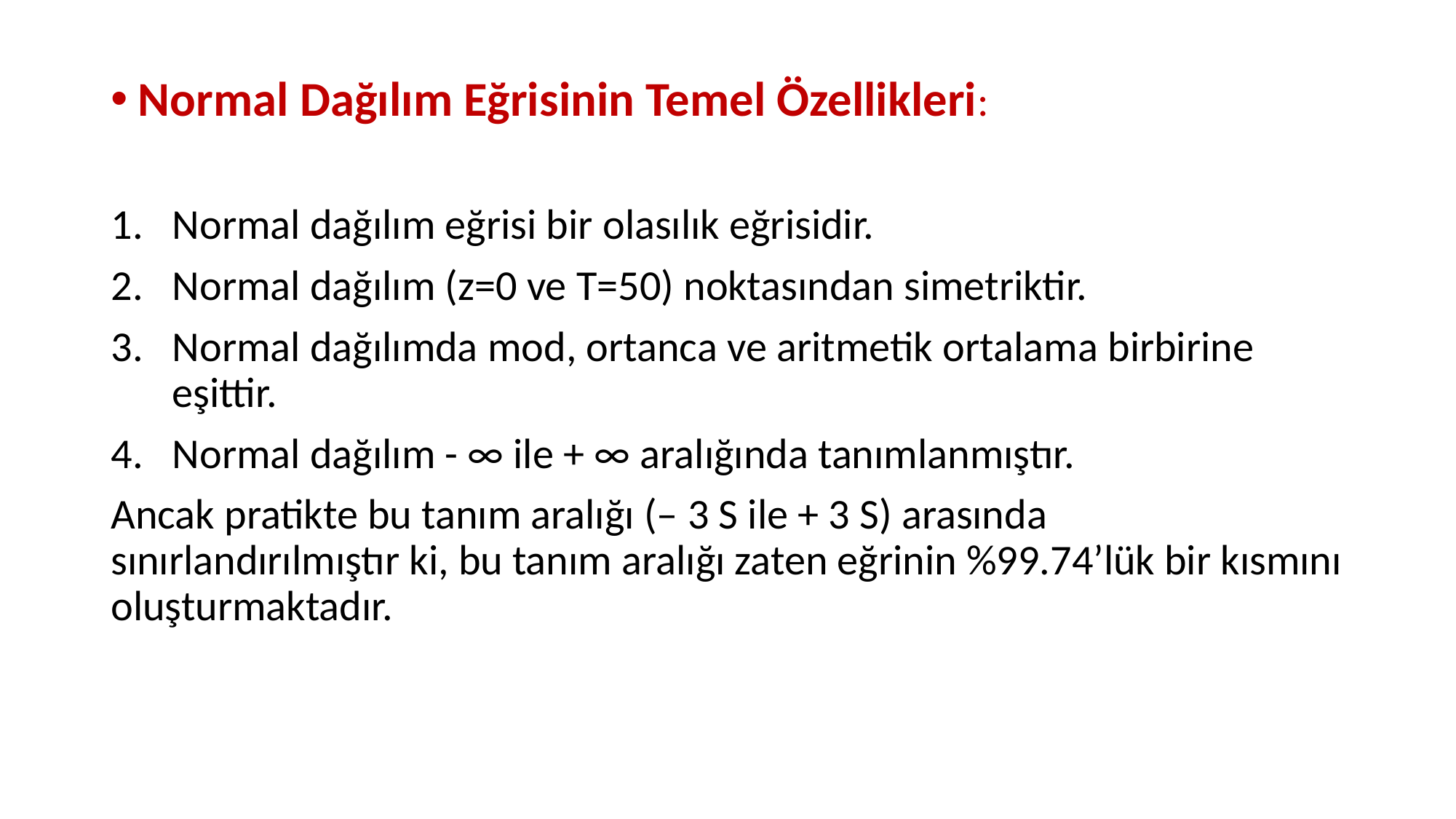

Normal Dağılım Eğrisinin Temel Özellikleri:

Normal dağılım eğrisi bir olasılık eğrisidir.
Normal dağılım (z=0 ve T=50) noktasından simetriktir.
Normal dağılımda mod, ortanca ve aritmetik ortalama birbirine eşittir.
Normal dağılım - ∞ ile + ∞ aralığında tanımlanmıştır.
Ancak pratikte bu tanım aralığı (– 3 S ile + 3 S) arasında sınırlandırılmıştır ki, bu tanım aralığı zaten eğrinin %99.74’lük bir kısmını oluşturmaktadır.